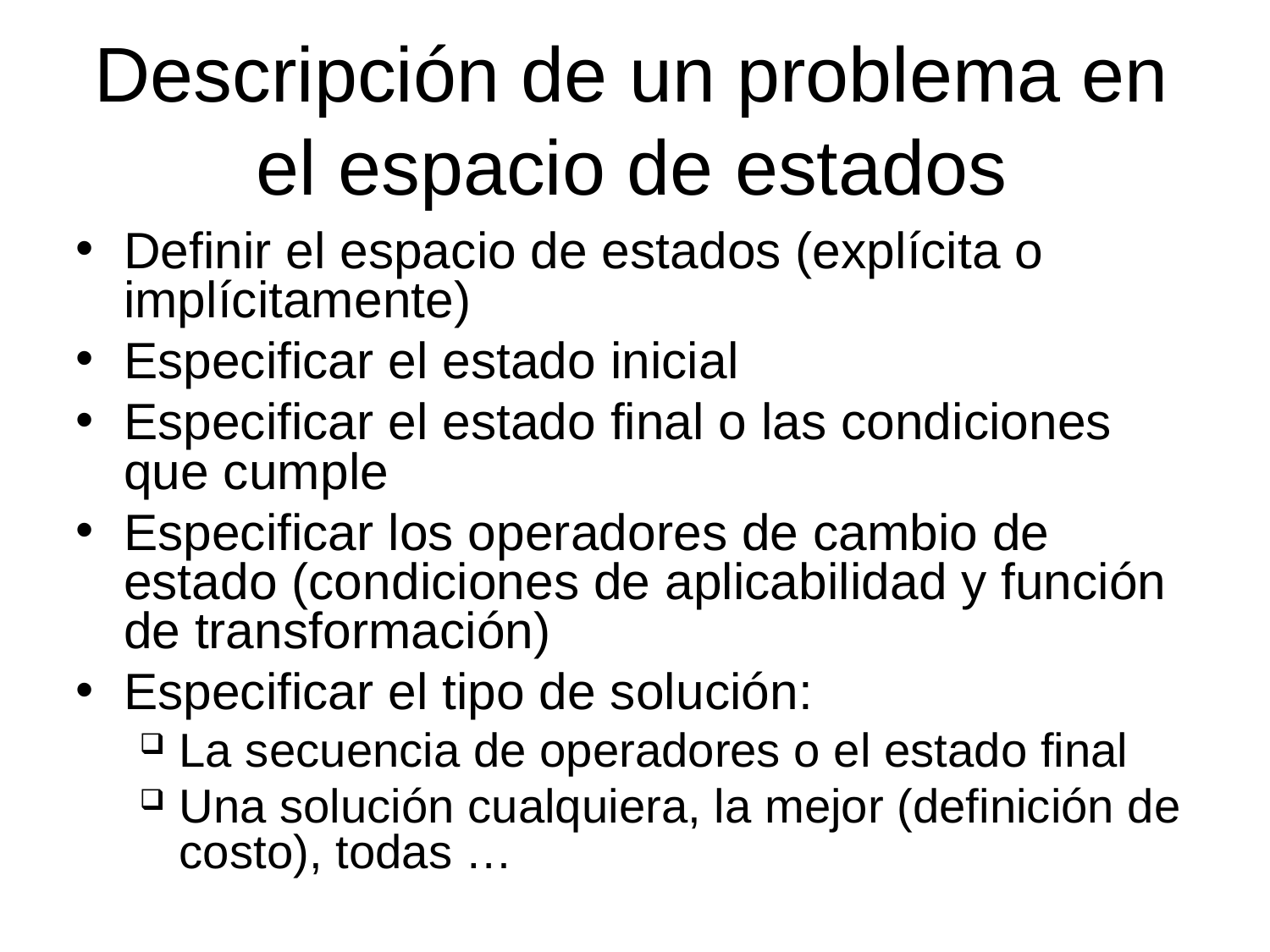

# Descripción de un problema en el espacio de estados
Definir el espacio de estados (explícita o implícitamente)
Especificar el estado inicial
Especificar el estado final o las condiciones que cumple
Especificar los operadores de cambio de estado (condiciones de aplicabilidad y función de transformación)
Especificar el tipo de solución:
La secuencia de operadores o el estado final
Una solución cualquiera, la mejor (definición de costo), todas …